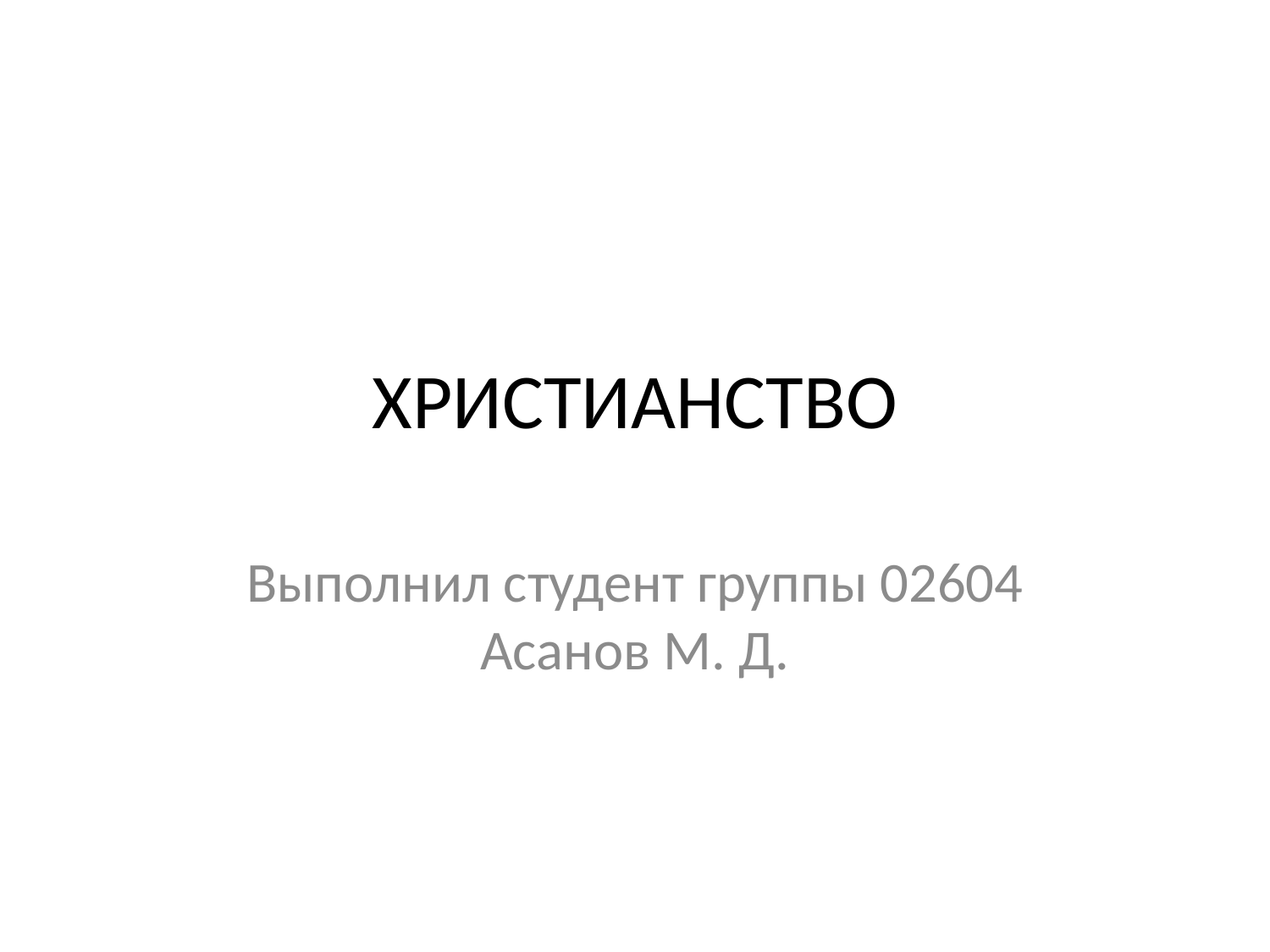

# ХРИСТИАНСТВО
Выполнил студент группы 02604 Асанов М. Д.